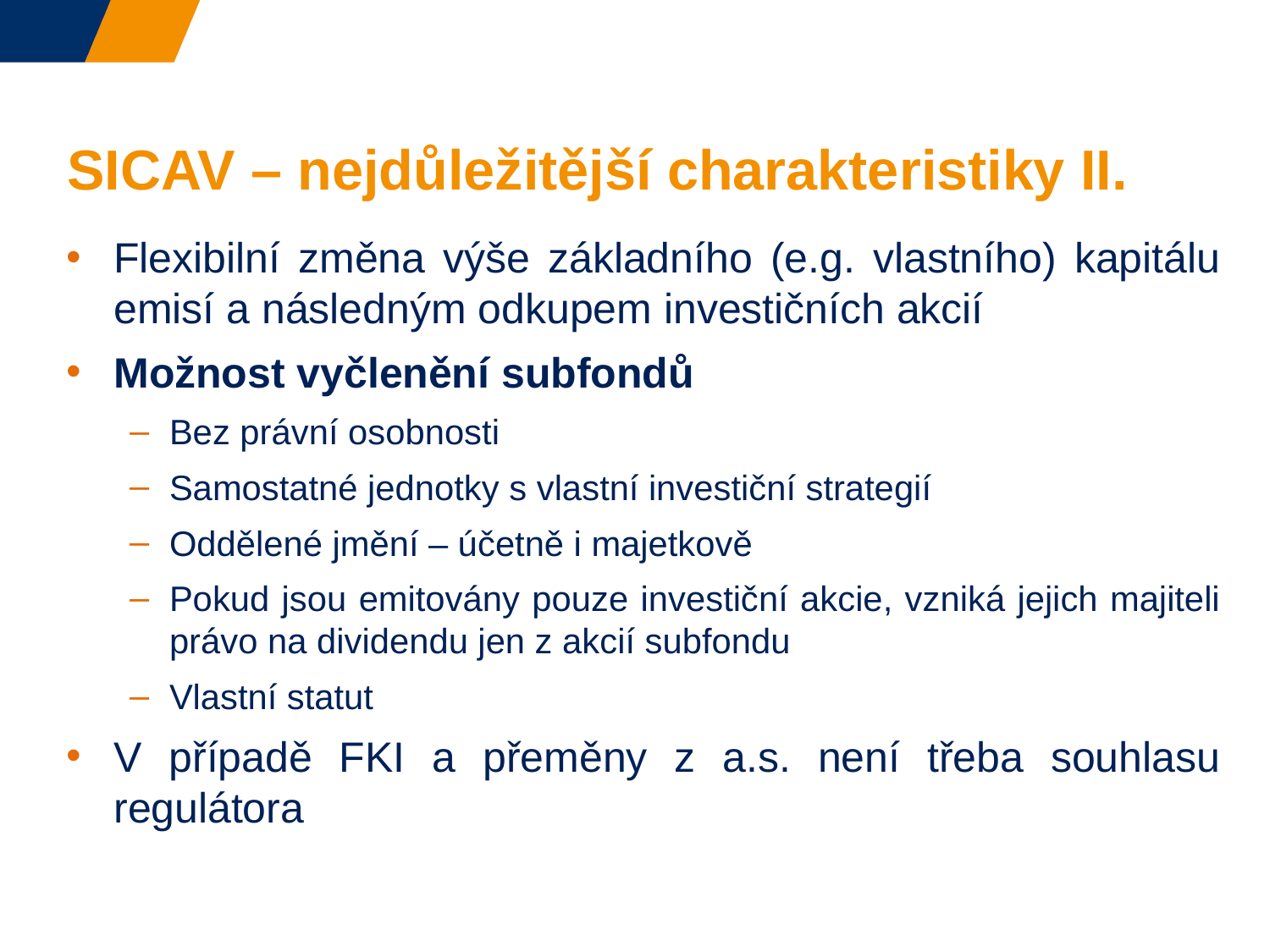

SICAV – nejdůležitější charakteristiky II.
Flexibilní změna výše základního (e.g. vlastního) kapitálu emisí a následným odkupem investičních akcií
Možnost vyčlenění subfondů
Bez právní osobnosti
Samostatné jednotky s vlastní investiční strategií
Oddělené jmění – účetně i majetkově
Pokud jsou emitovány pouze investiční akcie, vzniká jejich majiteli právo na dividendu jen z akcií subfondu
Vlastní statut
V případě FKI a přeměny z a.s. není třeba souhlasu regulátora